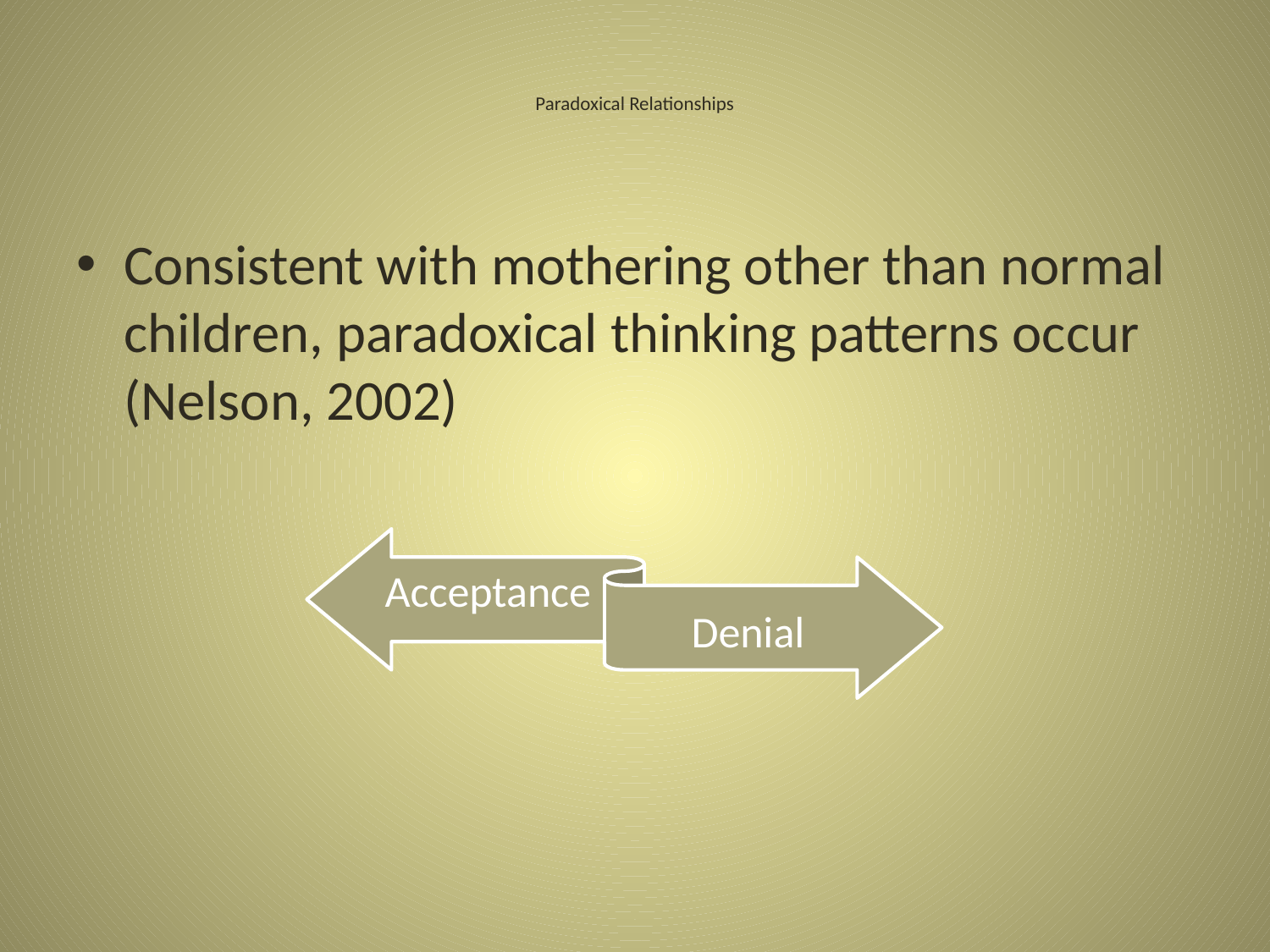

# Paradoxical Relationships
Consistent with mothering other than normal children, paradoxical thinking patterns occur (Nelson, 2002)

Acceptance
Denial